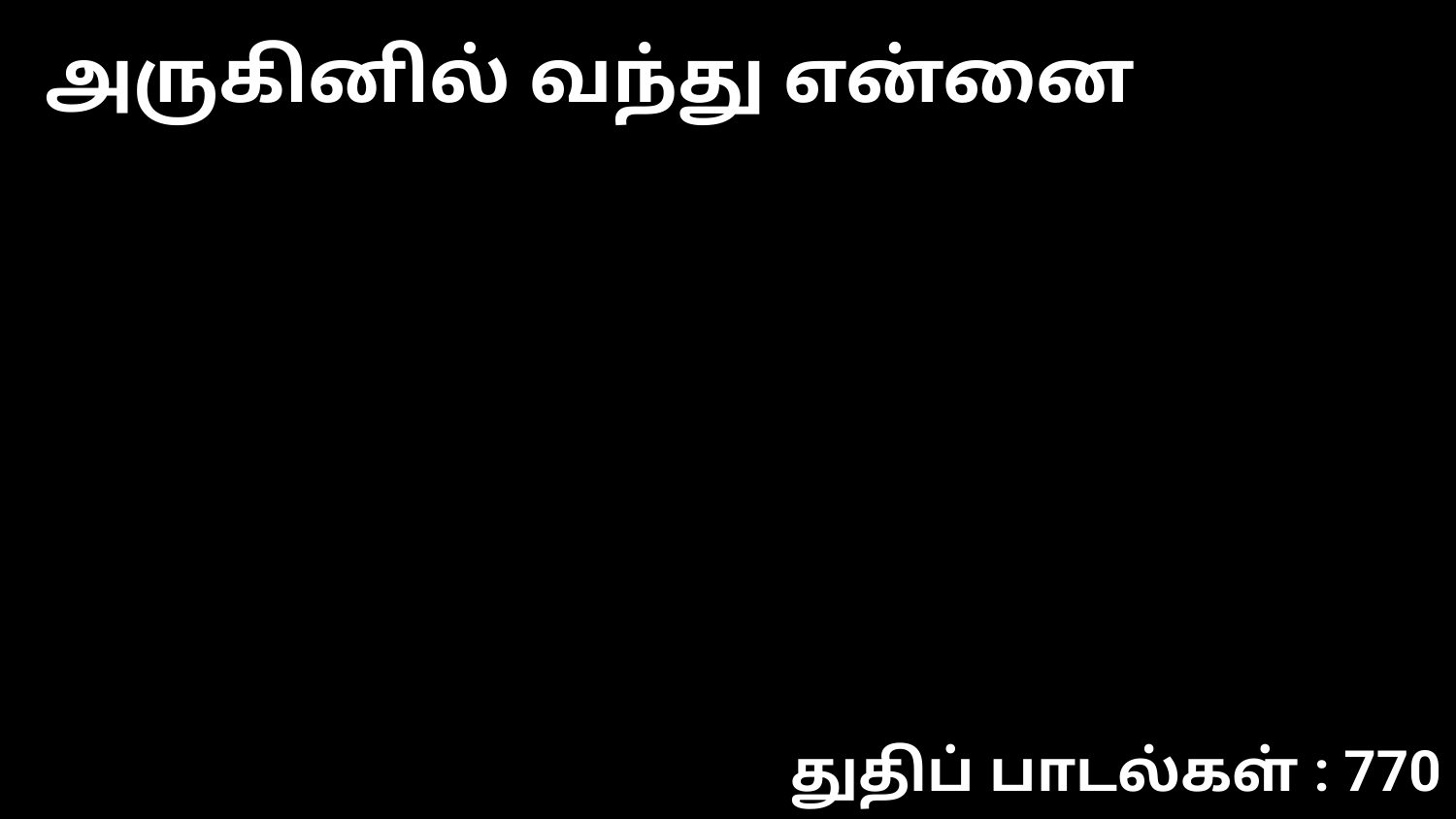

அருகினில் வந்து என்னை
துதிப் பாடல்கள் : 770